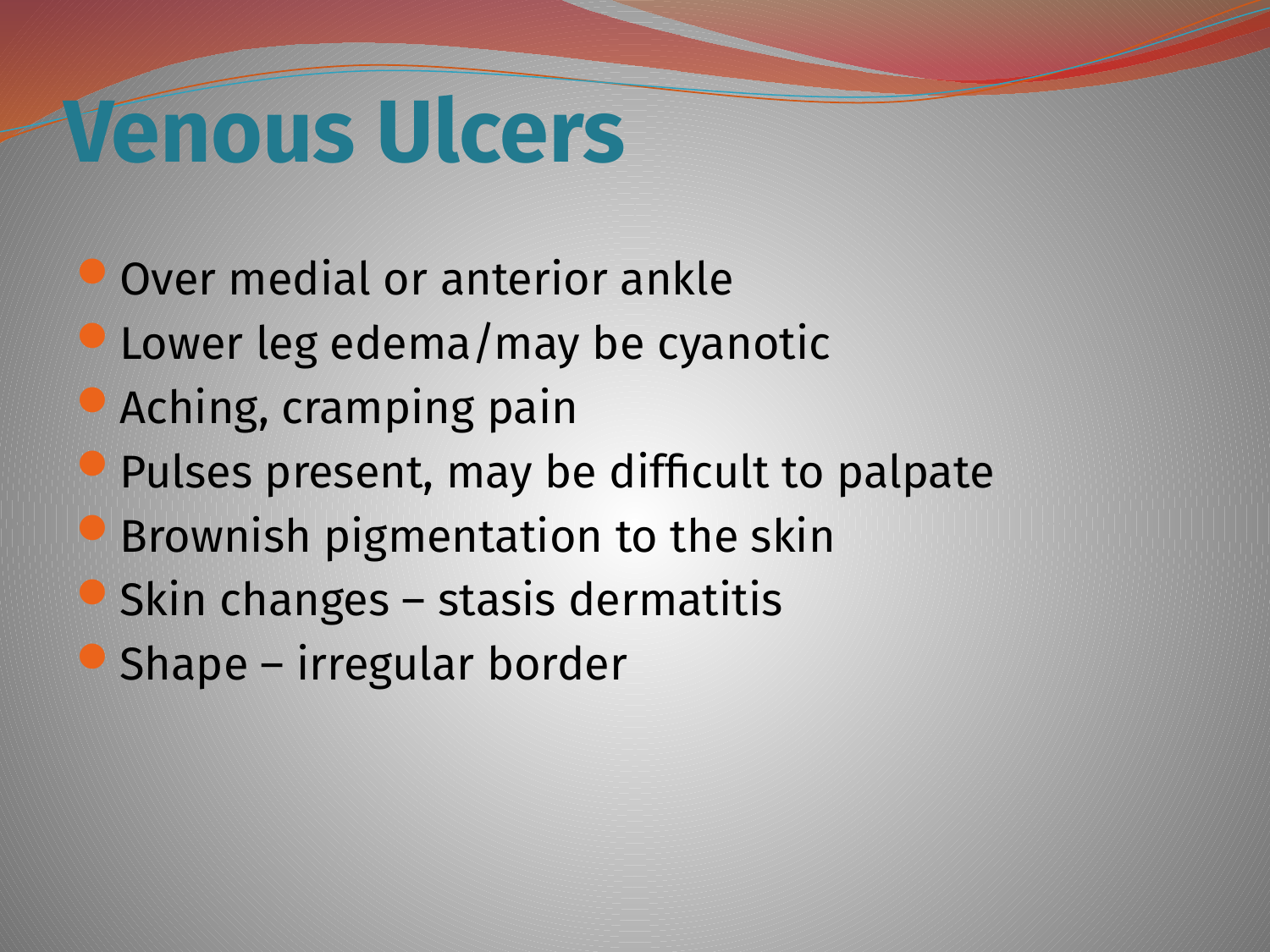

# Venous Ulcers
Over medial or anterior ankle
Lower leg edema/may be cyanotic
Aching, cramping pain
Pulses present, may be difficult to palpate
Brownish pigmentation to the skin
Skin changes – stasis dermatitis
Shape – irregular border